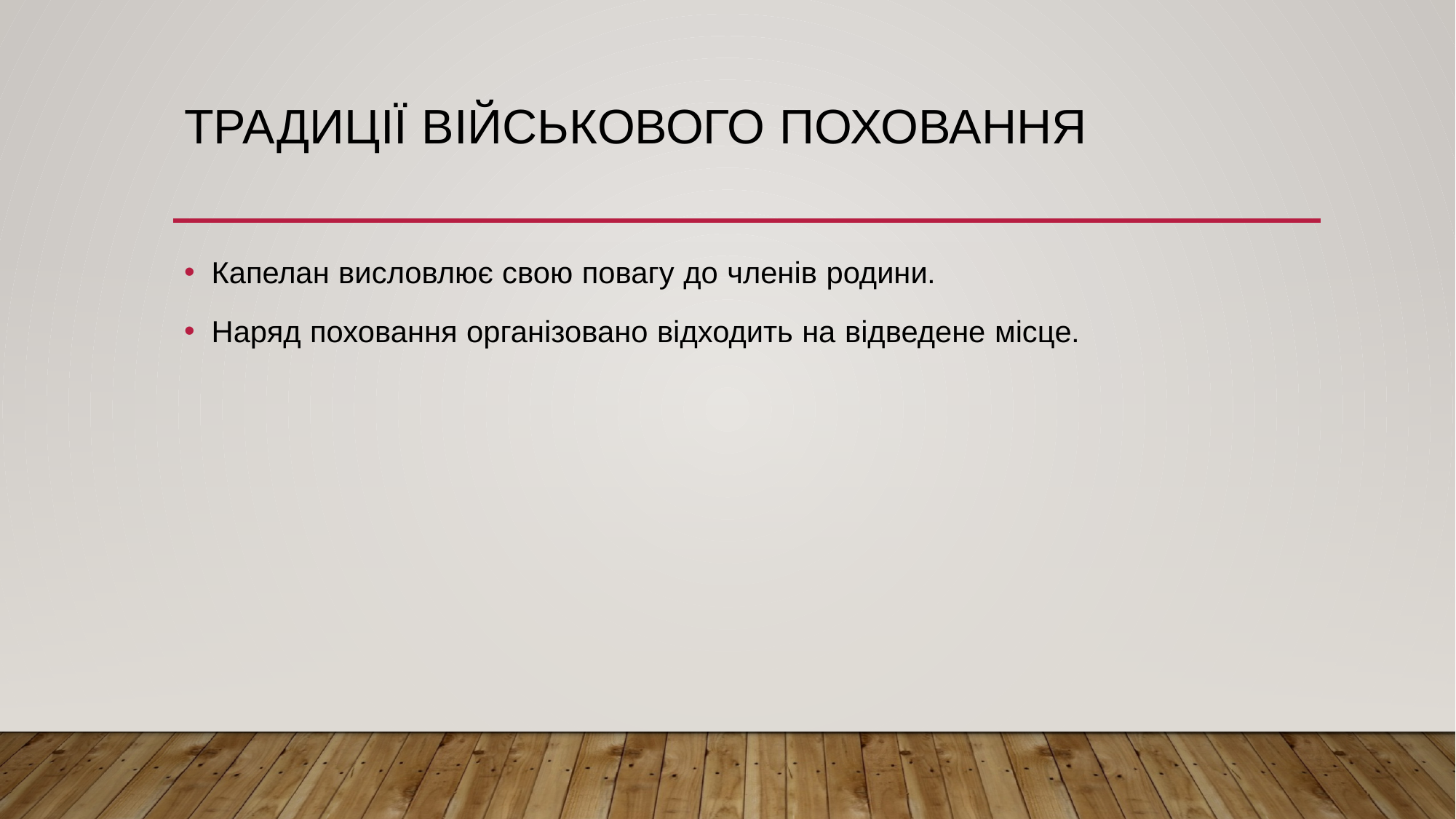

# Традиції військового поховання
Капелан висловлює свою повагу до членів родини.
Наряд поховання організовано відходить на відведене місце.